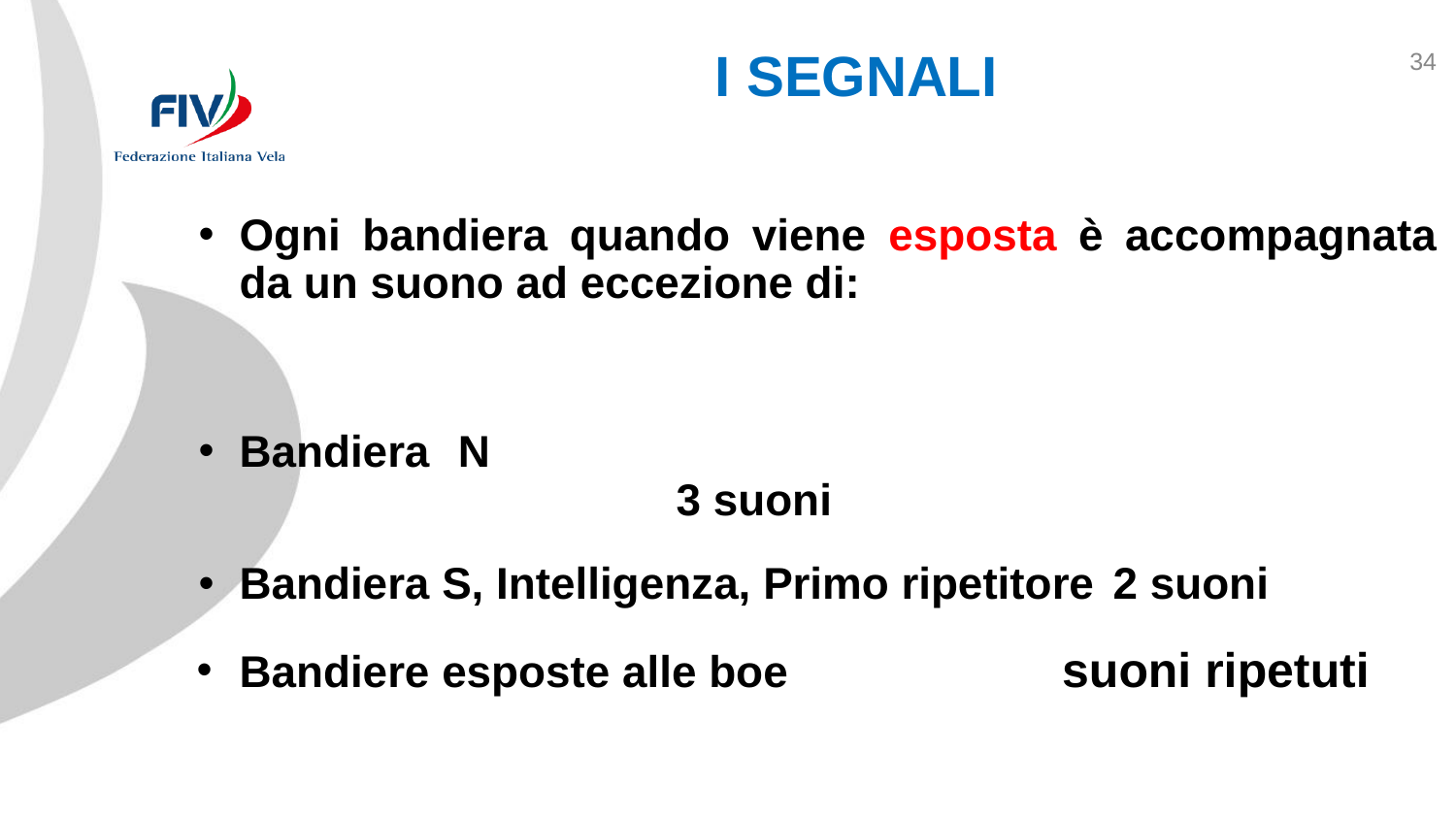

34
# I SEGNALI

Ogni bandiera quando viene esposta è accompagnata da un suono ad eccezione di:

Bandiera N 										3 suoni
Bandiera S, Intelligenza, Primo ripetitore 	2 suoni
Bandiere esposte alle boe 		       suoni ripetuti